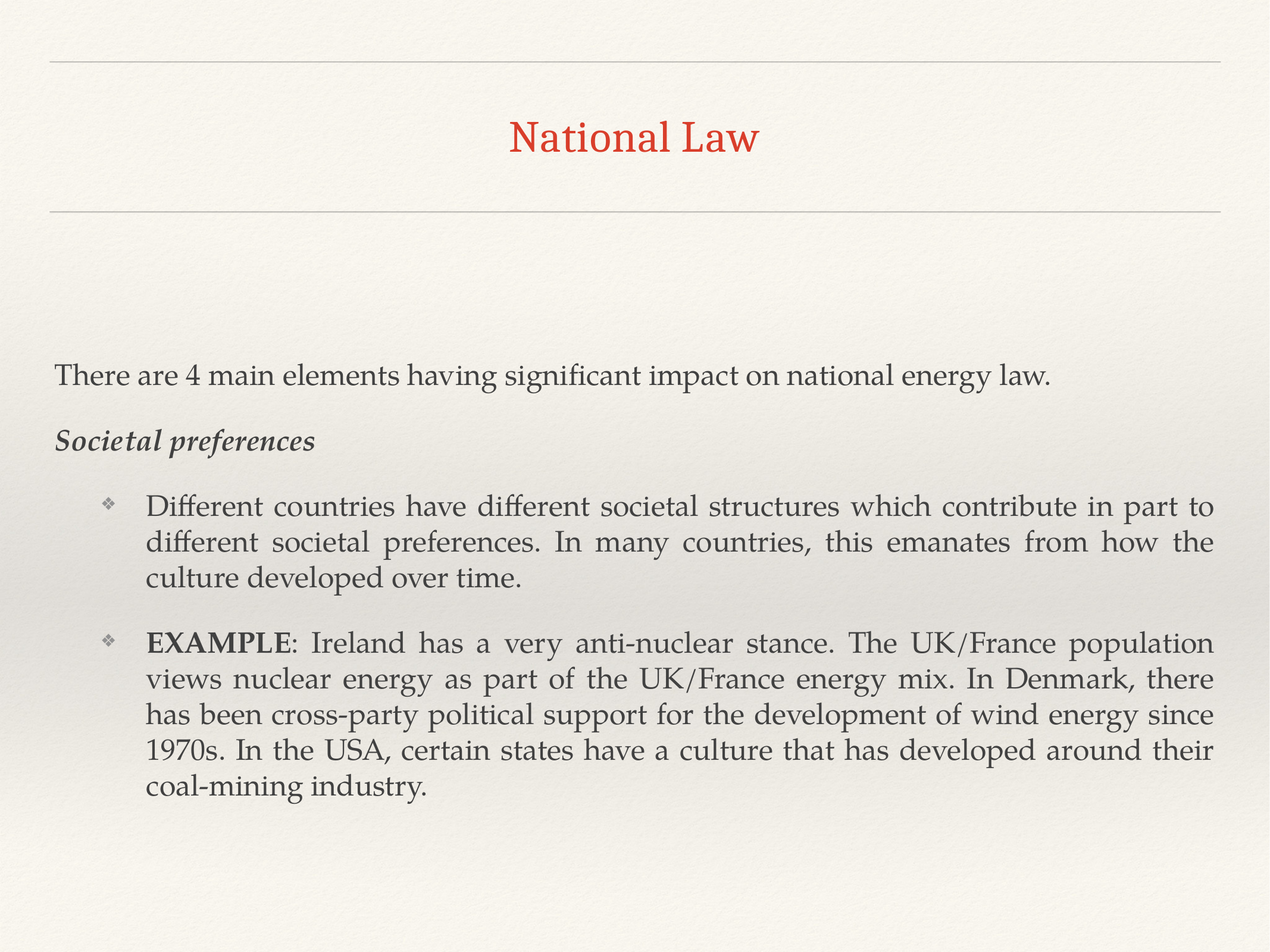

# National Law
There are 4 main elements having significant impact on national energy law.
Societal preferences
Different countries have different societal structures which contribute in part to different societal preferences. In many countries, this emanates from how the culture developed over time.
EXAMPLE: Ireland has a very anti-nuclear stance. The UK/France population views nuclear energy as part of the UK/France energy mix. In Denmark, there has been cross-party political support for the development of wind energy since 1970s. In the USA, certain states have a culture that has developed around their coal-mining industry.